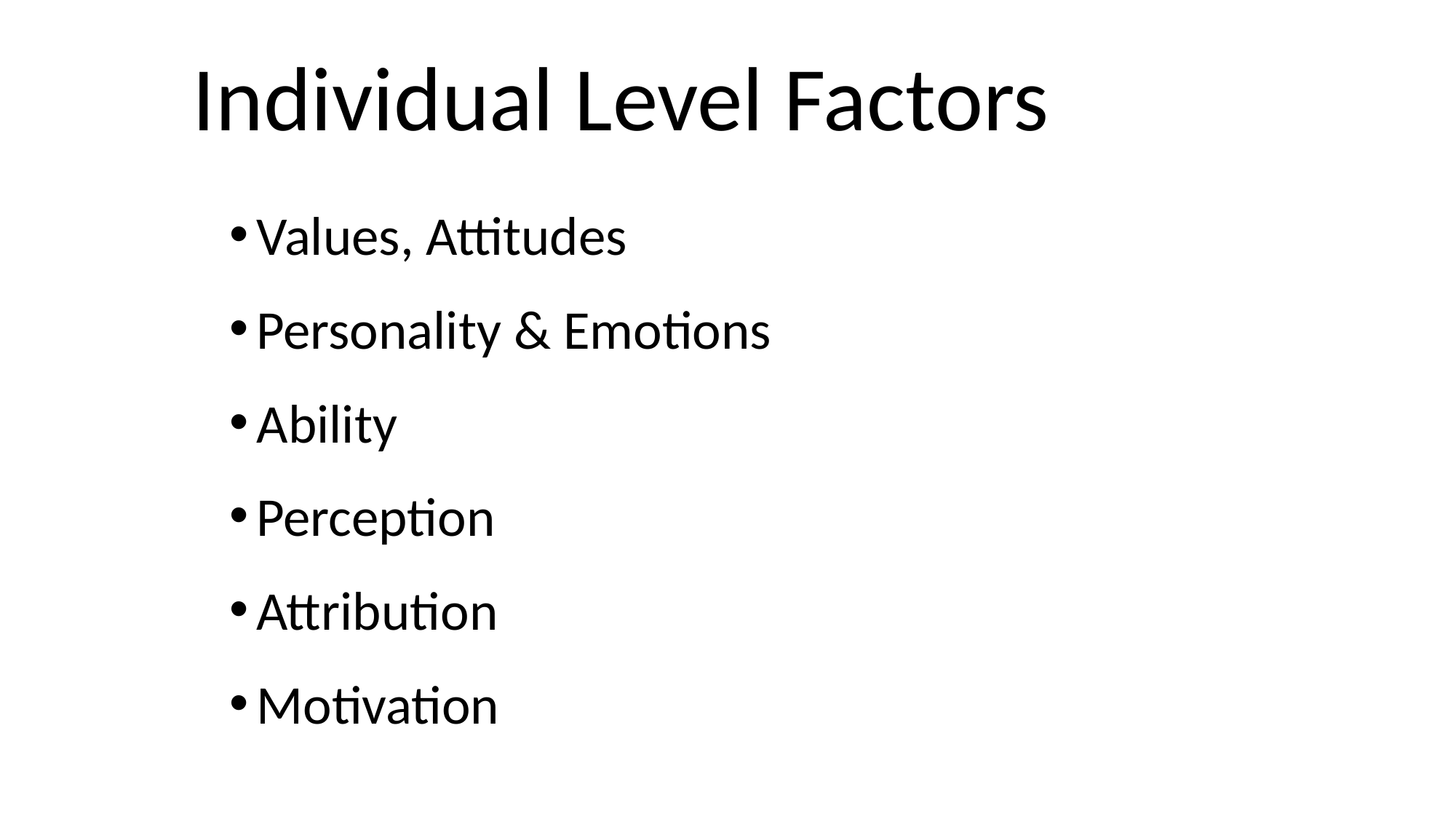

# Individual Level Factors
Values, Attitudes
Personality & Emotions
Ability
Perception
Attribution
Motivation